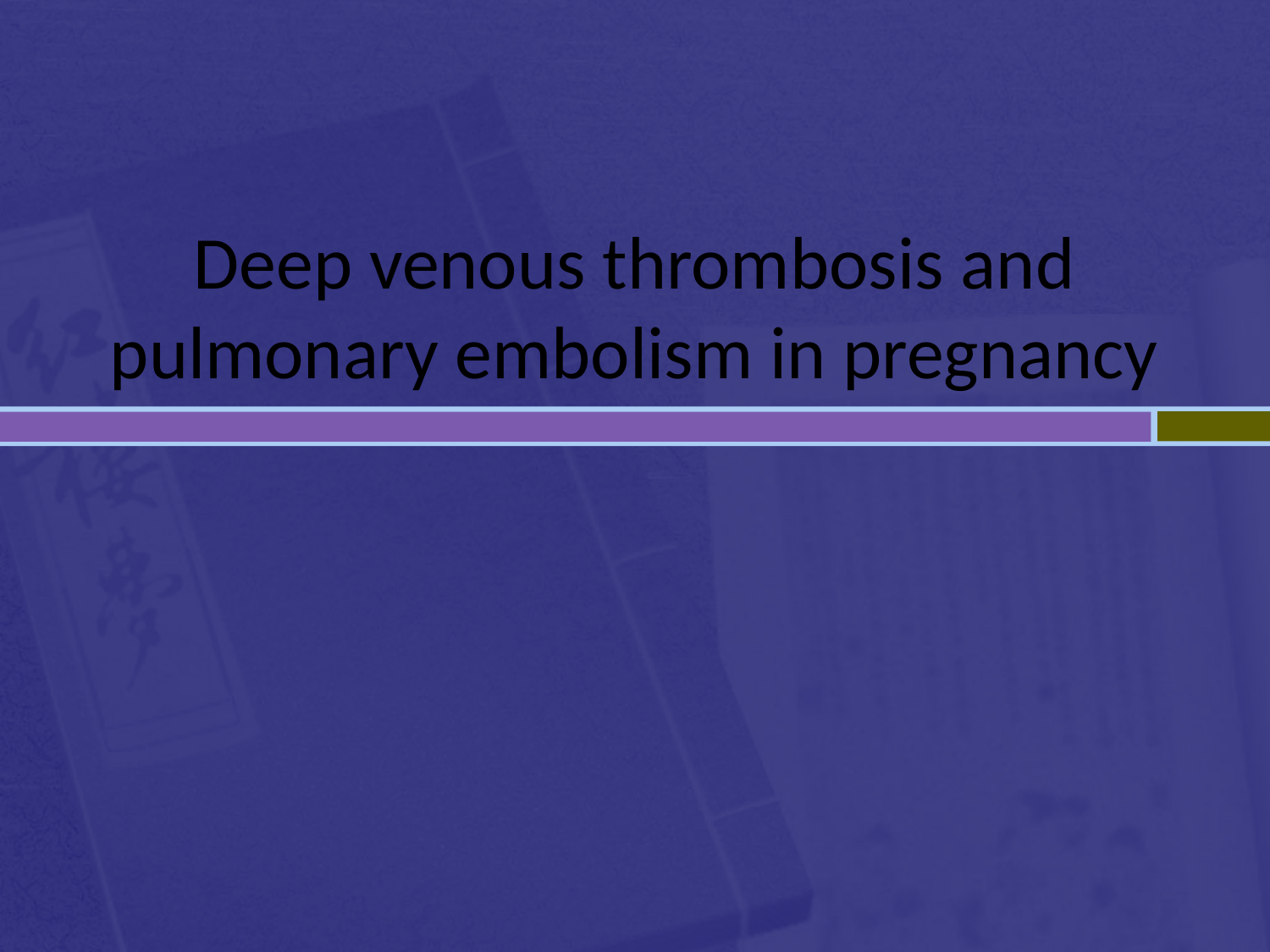

# Deep venous thrombosis and pulmonary embolism in pregnancy